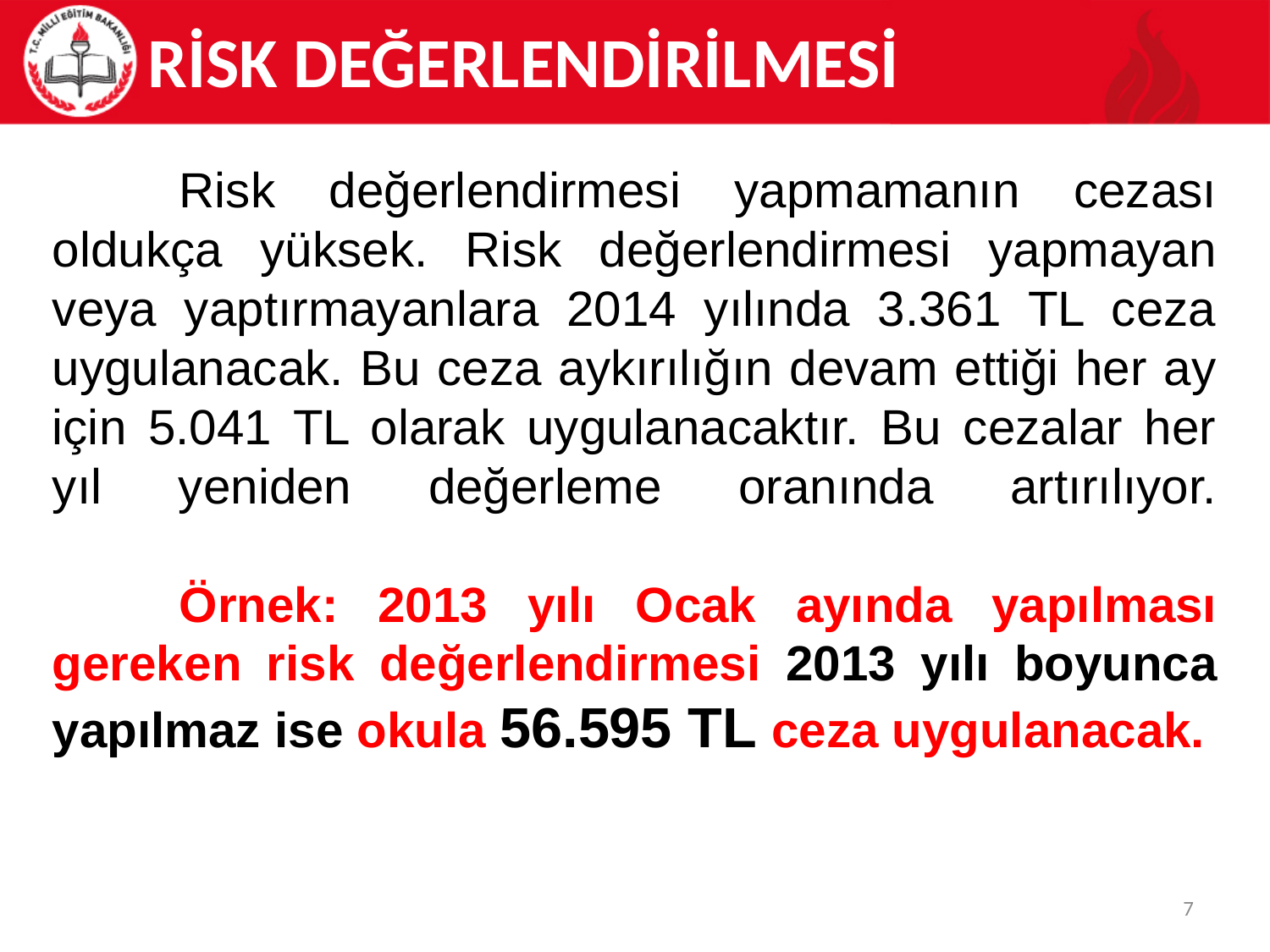

# RİSK DEĞERLENDİRİLMESİ
	Risk değerlendirmesi yapmamanın cezası oldukça yüksek. Risk değerlendirmesi yapmayan veya yaptırmayanlara 2014 yılında 3.361 TL ceza uygulanacak. Bu ceza aykırılığın devam ettiği her ay için 5.041 TL olarak uygulanacaktır. Bu cezalar her yıl yeniden değerleme oranında artırılıyor.
	Örnek: 2013 yılı Ocak ayında yapılması gereken risk değerlendirmesi 2013 yılı boyunca yapılmaz ise okula 56.595 TL ceza uygulanacak.
7